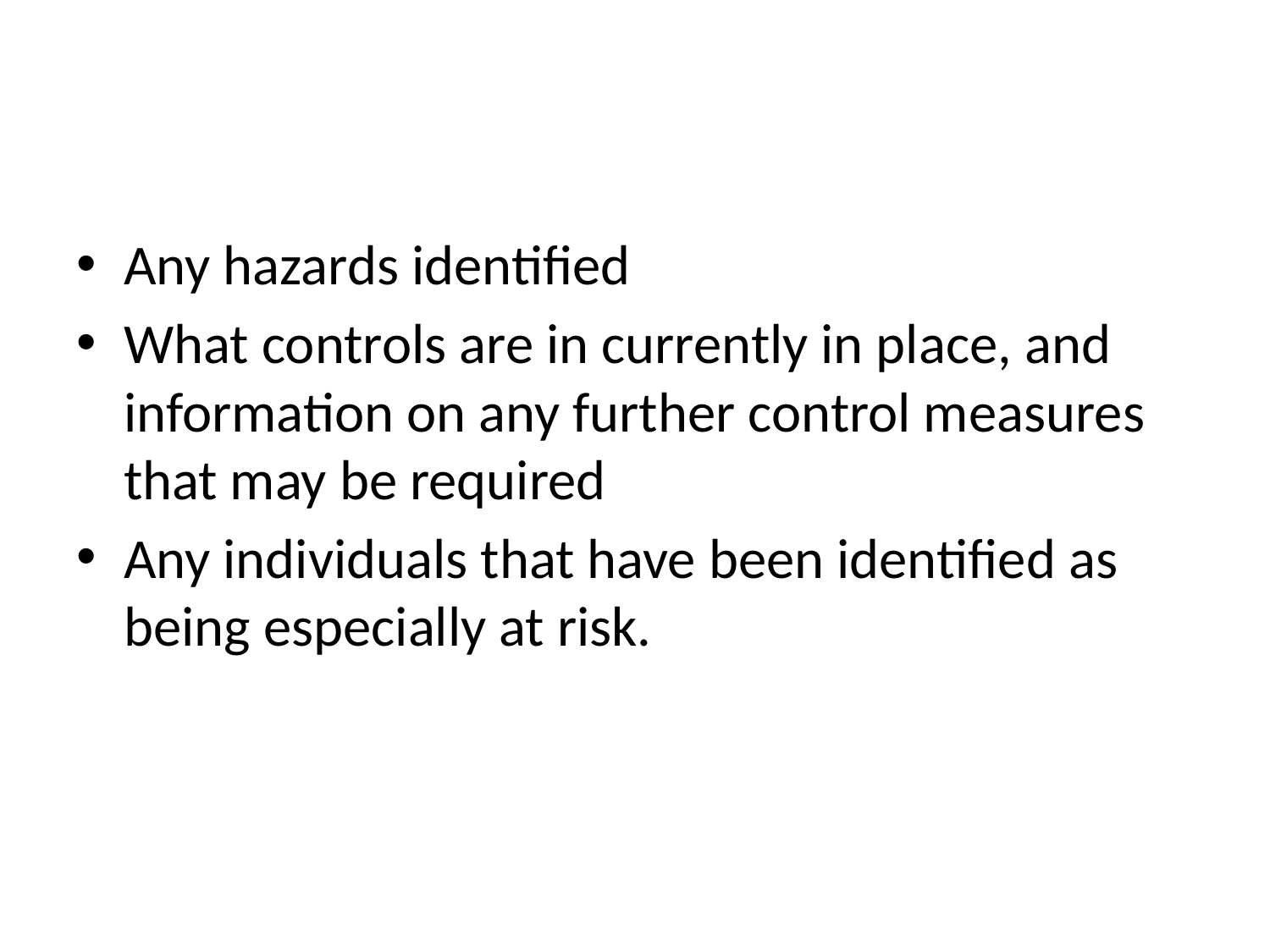

#
Any hazards identified
What controls are in currently in place, and information on any further control measures that may be required
Any individuals that have been identified as being especially at risk.